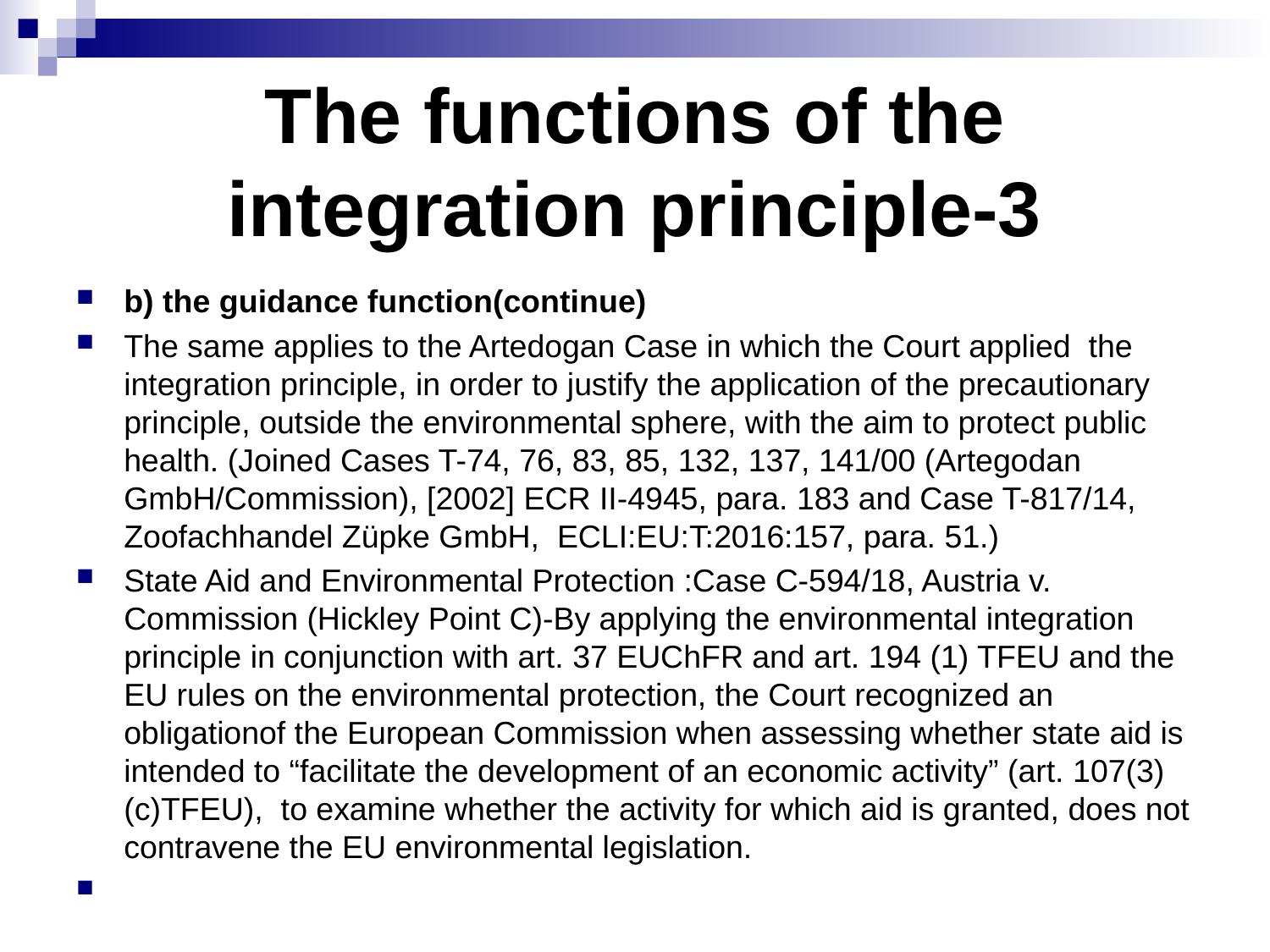

# The functions of the integration principle-3
b) the guidance function(continue)
The same applies to the Artedogan Case in which the Court applied  the integration principle, in order to justify the application of the precautionary principle, outside the environmental sphere, with the aim to protect public health. (Joined Cases T-74, 76, 83, 85, 132, 137, 141/00 (Artegodan GmbH/Commission), [2002] ECR II-4945, para. 183 and Case T-817/14, Zoofachhandel Züpke GmbH,  ECLI:EU:T:2016:157, para. 51.)
State Aid and Environmental Protection :Case C-594/18, Austria v. Commission (Hickley Point C)-By applying the environmental integration principle in conjunction with art. 37 EUChFR and art. 194 (1) TFEU and the EU rules on the environmental protection, the Court recognized an obligationof the European Commission when assessing whether state aid is intended to “facilitate the development of an economic activity” (art. 107(3) (c)TFEU),  to examine whether the activity for which aid is granted, does not contravene the EU environmental legislation.